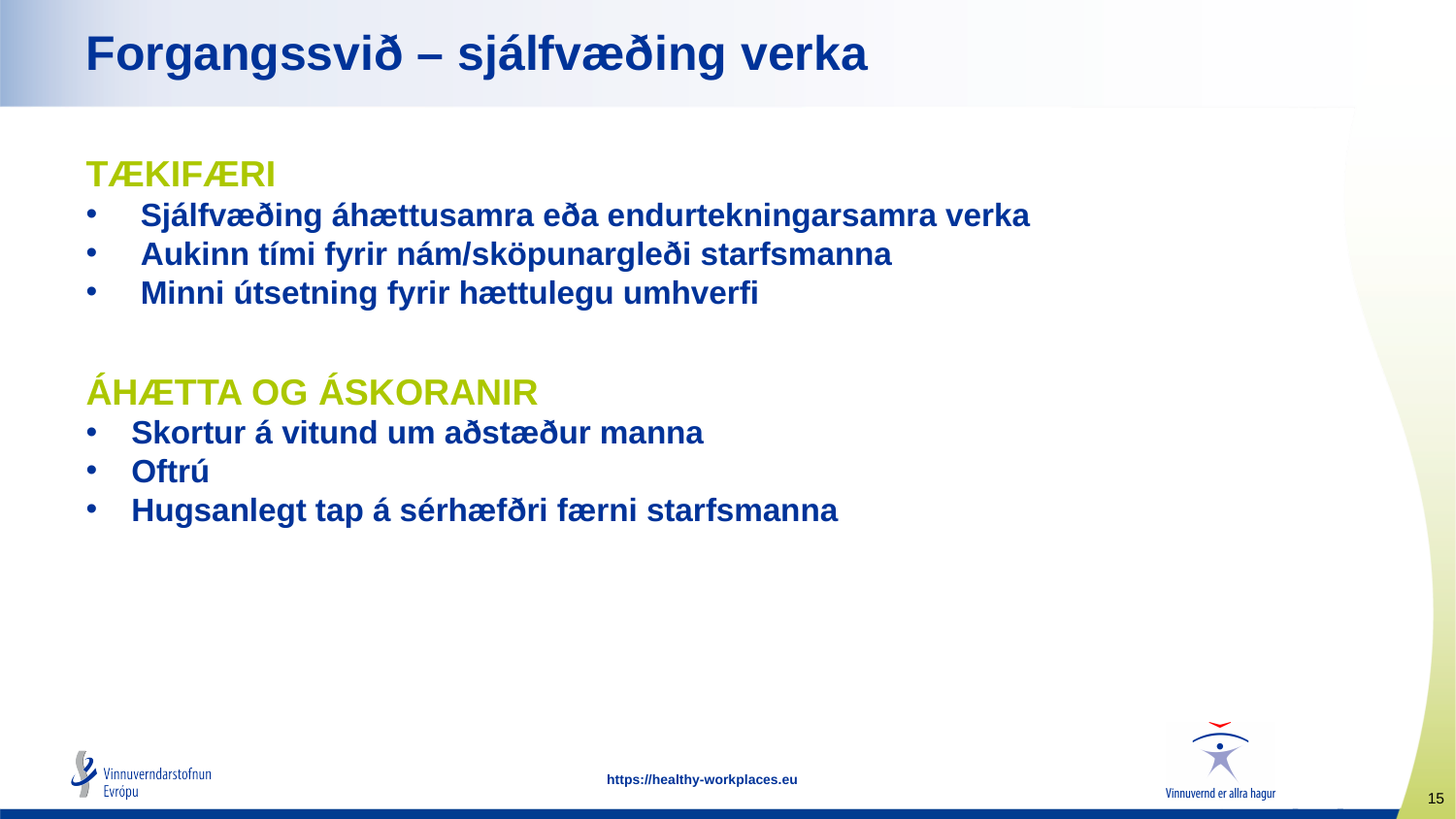

# Forgangssvið – sjálfvæðing verka
TÆKIFÆRI
Sjálfvæðing áhættusamra eða endurtekningarsamra verka
Aukinn tími fyrir nám/sköpunargleði starfsmanna
Minni útsetning fyrir hættulegu umhverfi

ÁHÆTTA OG ÁSKORANIR
Skortur á vitund um aðstæður manna
Oftrú
Hugsanlegt tap á sérhæfðri færni starfsmanna